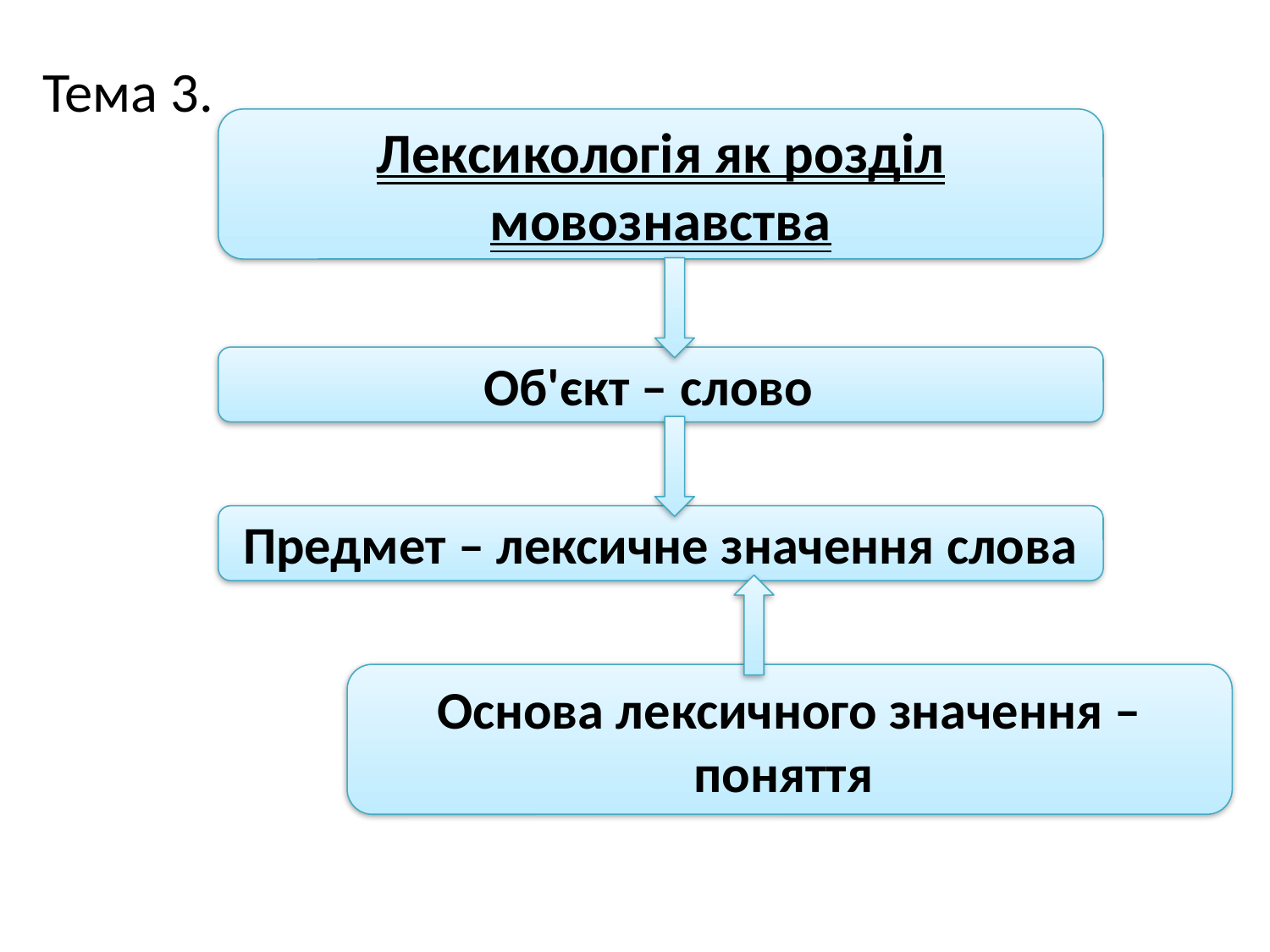

Тема 3.
Лексикологія як розділ мовознавства

Об'єкт – слово

Предмет – лексичне значення слова

Основа лексичного значення – поняття